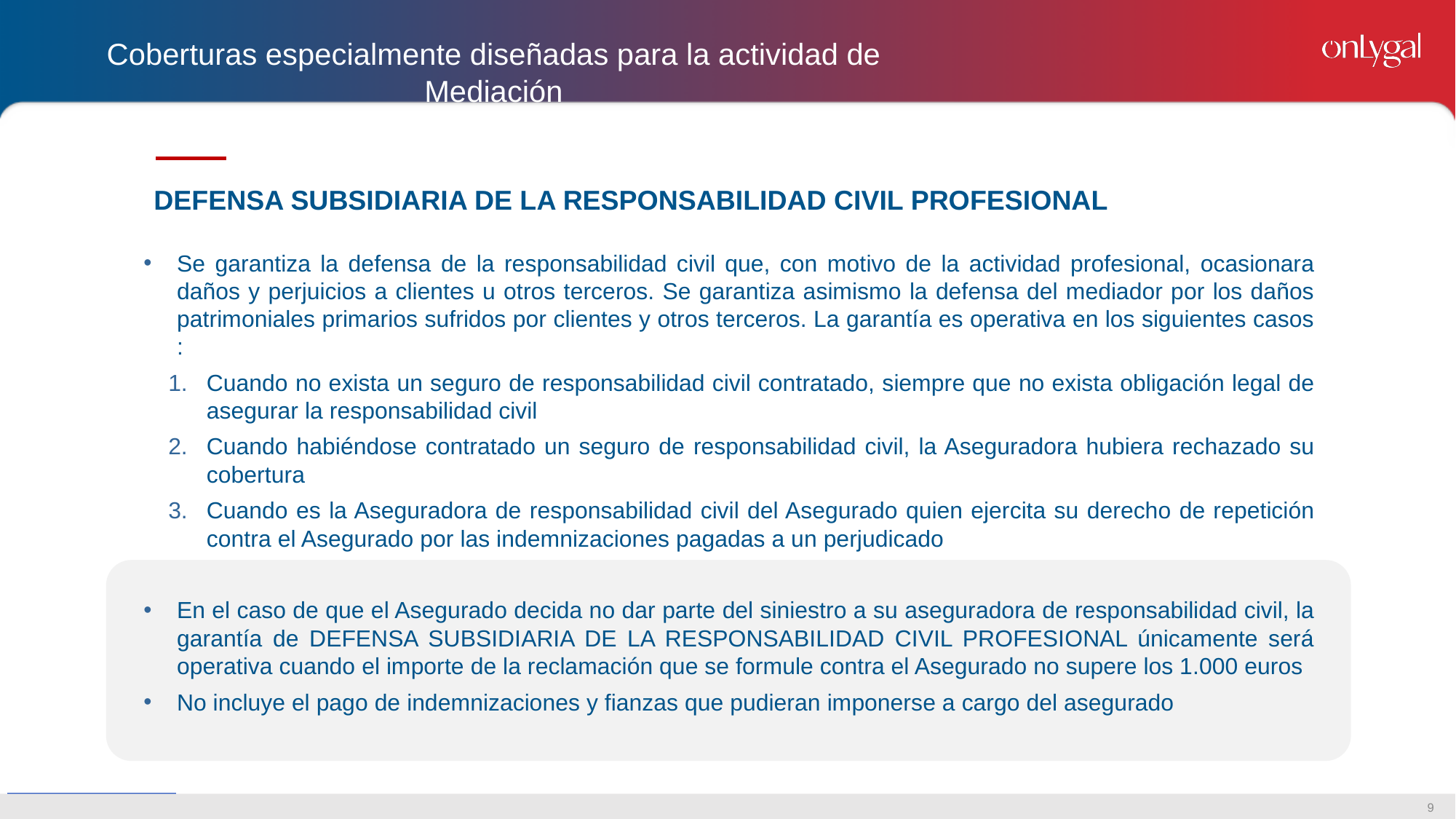

Coberturas especialmente diseñadas para la actividad de Mediación
DEFENSA SUBSIDIARIA DE LA RESPONSABILIDAD CIVIL PROFESIONAL
Se garantiza la defensa de la responsabilidad civil que, con motivo de la actividad profesional, ocasionara daños y perjuicios a clientes u otros terceros. Se garantiza asimismo la defensa del mediador por los daños patrimoniales primarios sufridos por clientes y otros terceros. La garantía es operativa en los siguientes casos :
Cuando no exista un seguro de responsabilidad civil contratado, siempre que no exista obligación legal de asegurar la responsabilidad civil
Cuando habiéndose contratado un seguro de responsabilidad civil, la Aseguradora hubiera rechazado su cobertura
Cuando es la Aseguradora de responsabilidad civil del Asegurado quien ejercita su derecho de repetición contra el Asegurado por las indemnizaciones pagadas a un perjudicado

En el caso de que el Asegurado decida no dar parte del siniestro a su aseguradora de responsabilidad civil, la garantía de DEFENSA SUBSIDIARIA DE LA RESPONSABILIDAD CIVIL PROFESIONAL únicamente será operativa cuando el importe de la reclamación que se formule contra el Asegurado no supere los 1.000 euros
No incluye el pago de indemnizaciones y fianzas que pudieran imponerse a cargo del asegurado

9